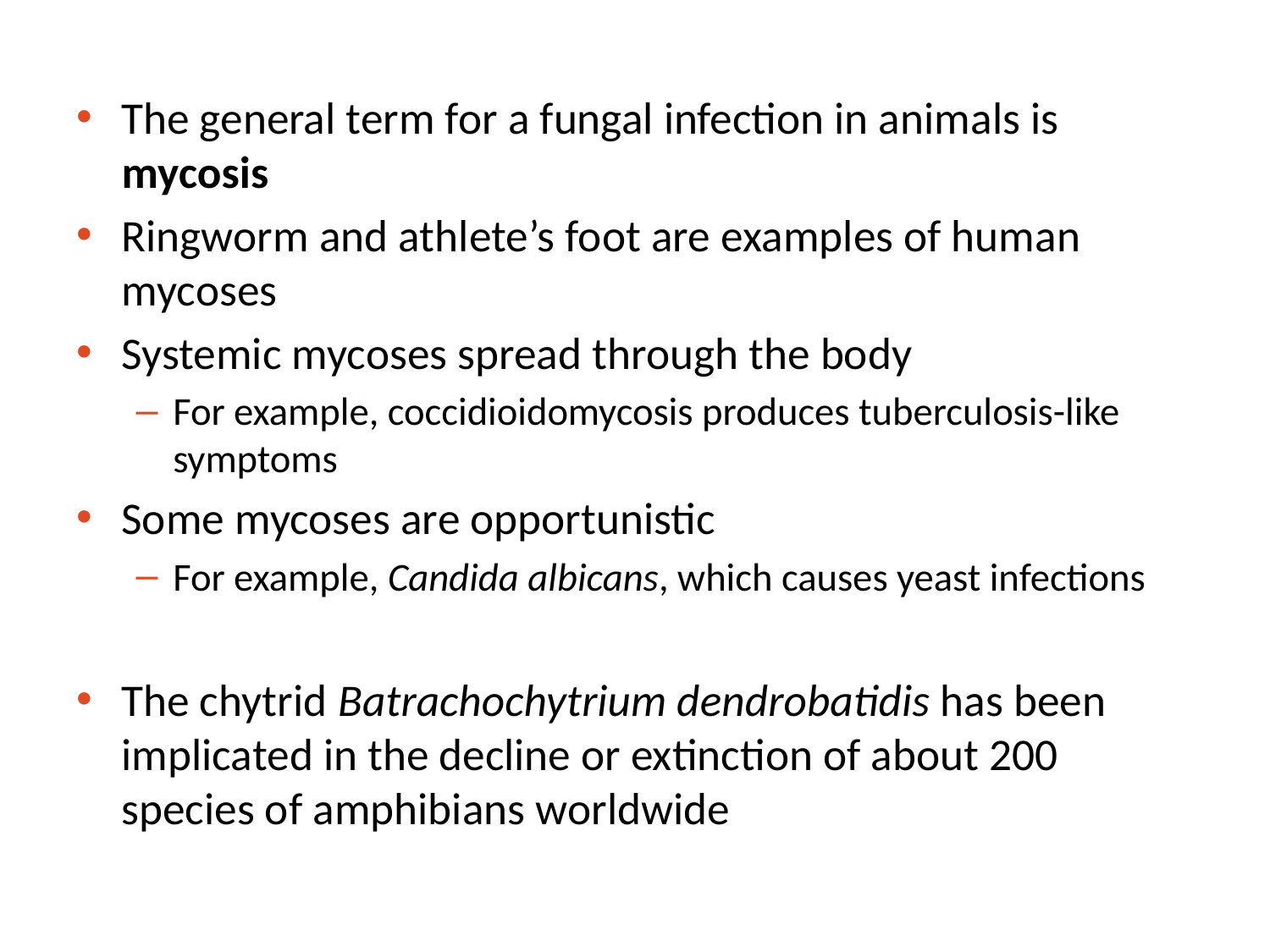

The general term for a fungal infection in animals is mycosis
Ringworm and athlete’s foot are examples of human mycoses
Systemic mycoses spread through the body
For example, coccidioidomycosis produces tuberculosis-like symptoms
Some mycoses are opportunistic
For example, Candida albicans, which causes yeast infections

The chytrid Batrachochytrium dendrobatidis has been implicated in the decline or extinction of about 200 species of amphibians worldwide